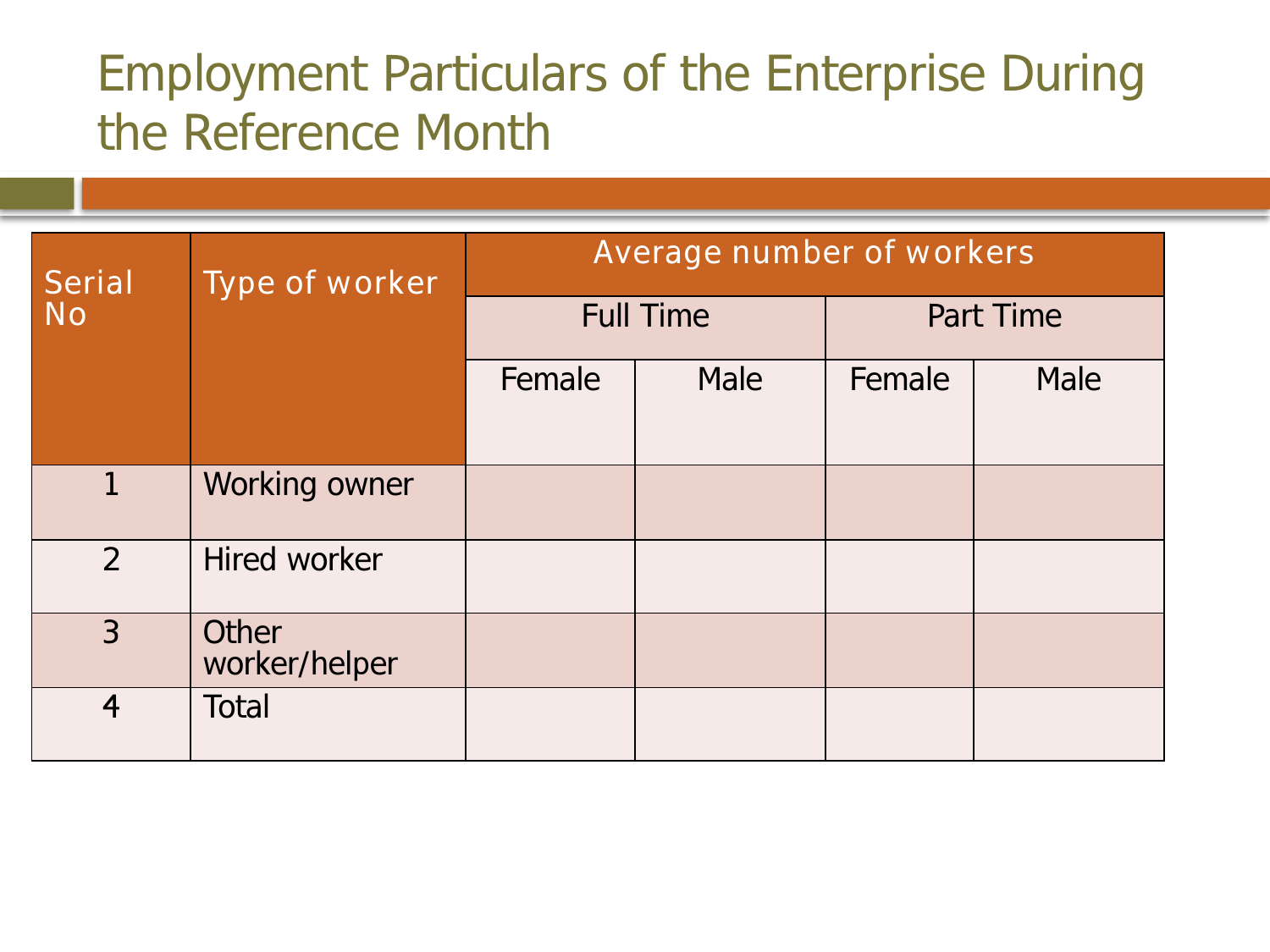

# Employment Particulars of the Enterprise During the Reference Month
| Serial No | Type of worker | Average number of workers |  |  |  |
| --- | --- | --- | --- | --- | --- |
|  |  | Full Time |  | Part Time |  |
|  |  | Female | Male | Female | Male |
| 1 | Working owner |  |  |  |  |
| 2 | Hired worker |  |  |  |  |
| 3 | Other worker/helper |  |  |  |  |
| 4 | Total |  |  |  |  |